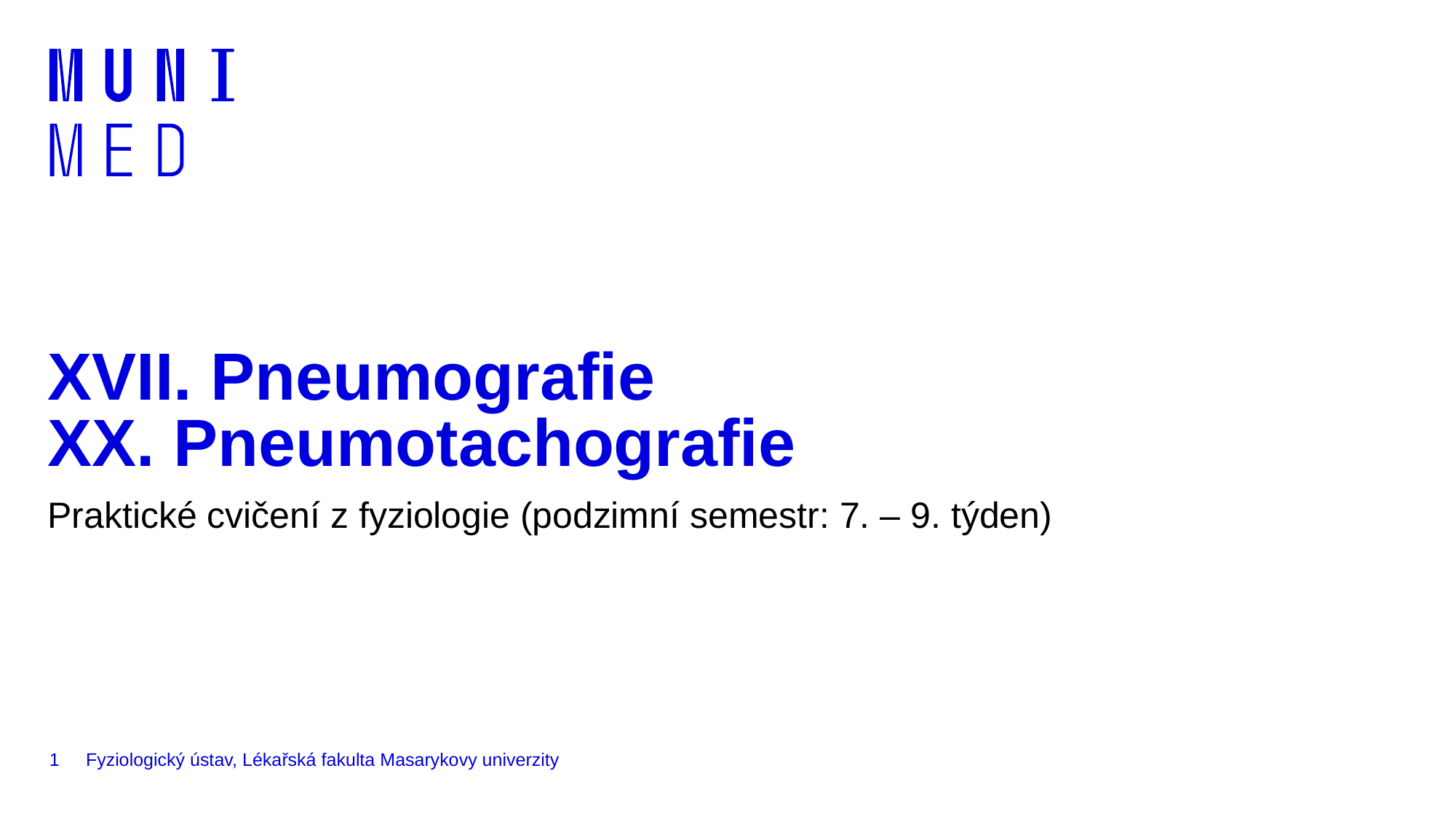

# XVII. Pneumografie XX. Pneumotachografie
Praktické cvičení z fyziologie (podzimní semestr: 7. – 9. týden)
1
Fyziologický ústav, Lékařská fakulta Masarykovy univerzity